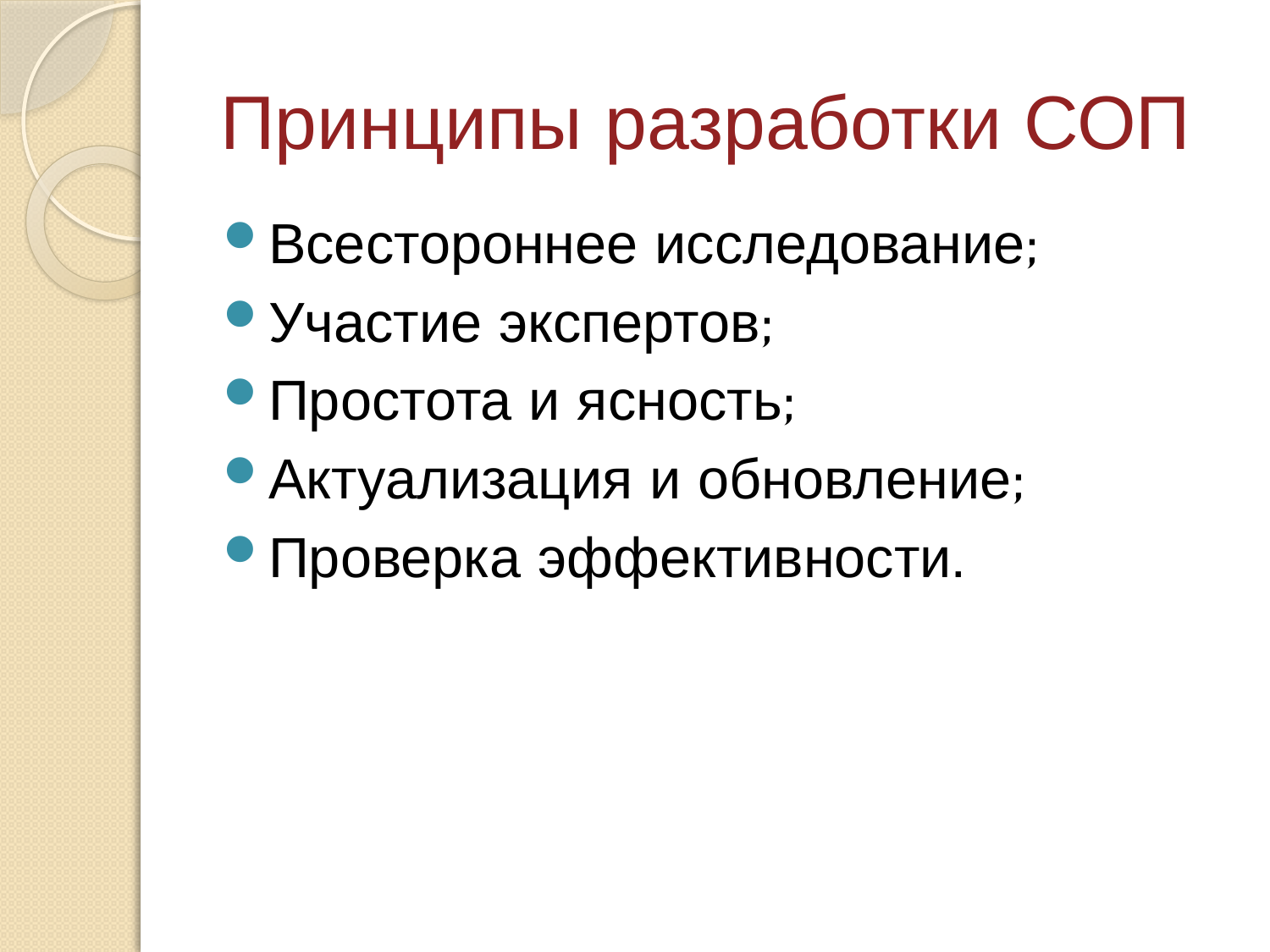

# Принципы разработки СОП
Всестороннее исследование;
Участие экспертов;
Простота и ясность;
Актуализация и обновление;
Проверка эффективности.